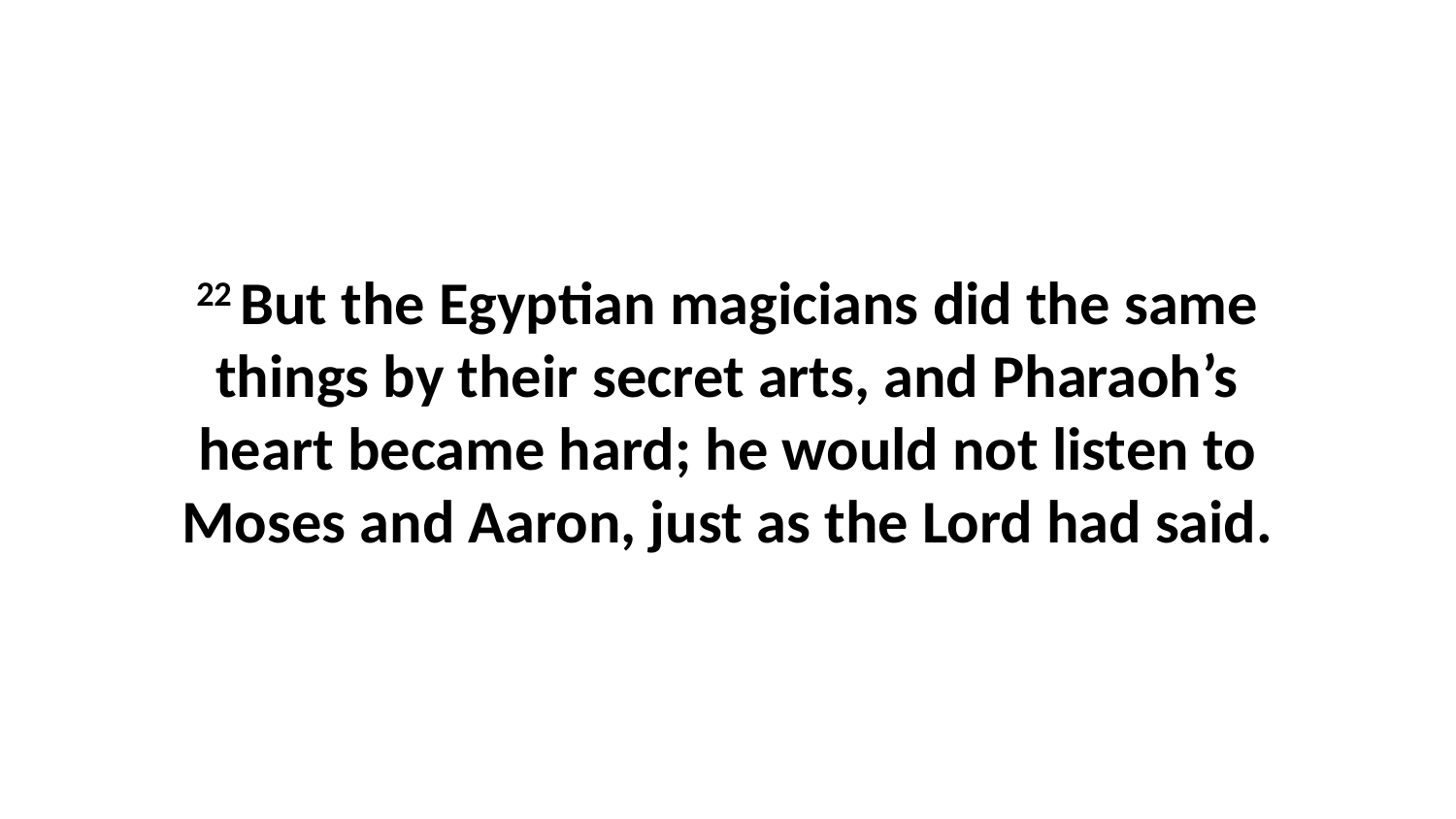

22 But the Egyptian magicians did the same things by their secret arts, and Pharaoh’s heart became hard; he would not listen to Moses and Aaron, just as the Lord had said.